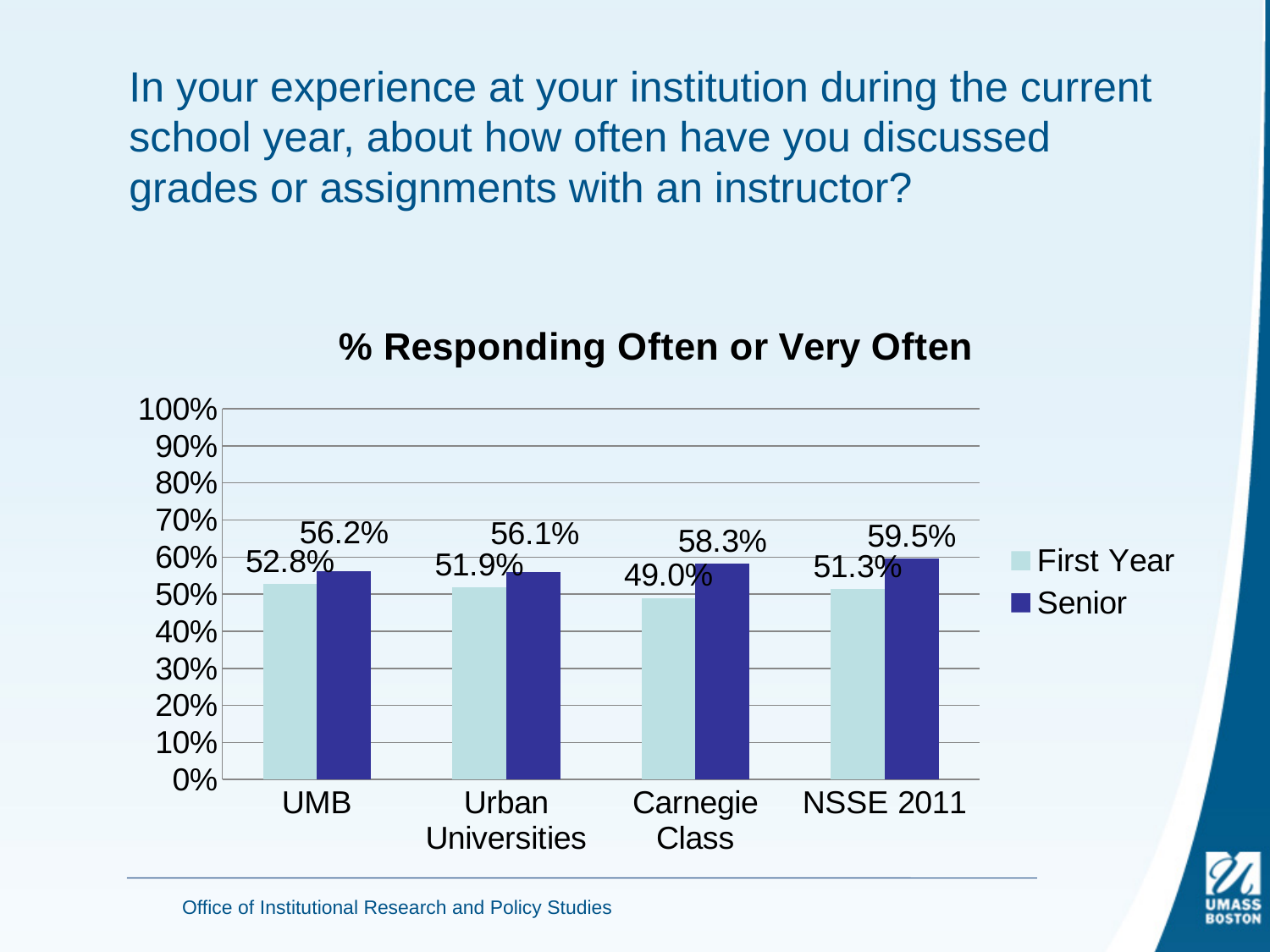

# In your experience at your institution during the current school year, about how often have you discussed grades or assignments with an instructor?

### Chart: % Responding Often or Very Often

| Category | First Year | Senior |
|---|---|---|
| UMB | 0.5275637082263661 | 0.5617486213026122 |
| Urban Universities | 0.5186935144882445 | 0.560579590424666 |
| Carnegie Class | 0.4899225281172565 | 0.5828418003714992 |
| NSSE 2011 | 0.5129109057270176 | 0.5954450322420197 |
Office of Institutional Research and Policy Studies